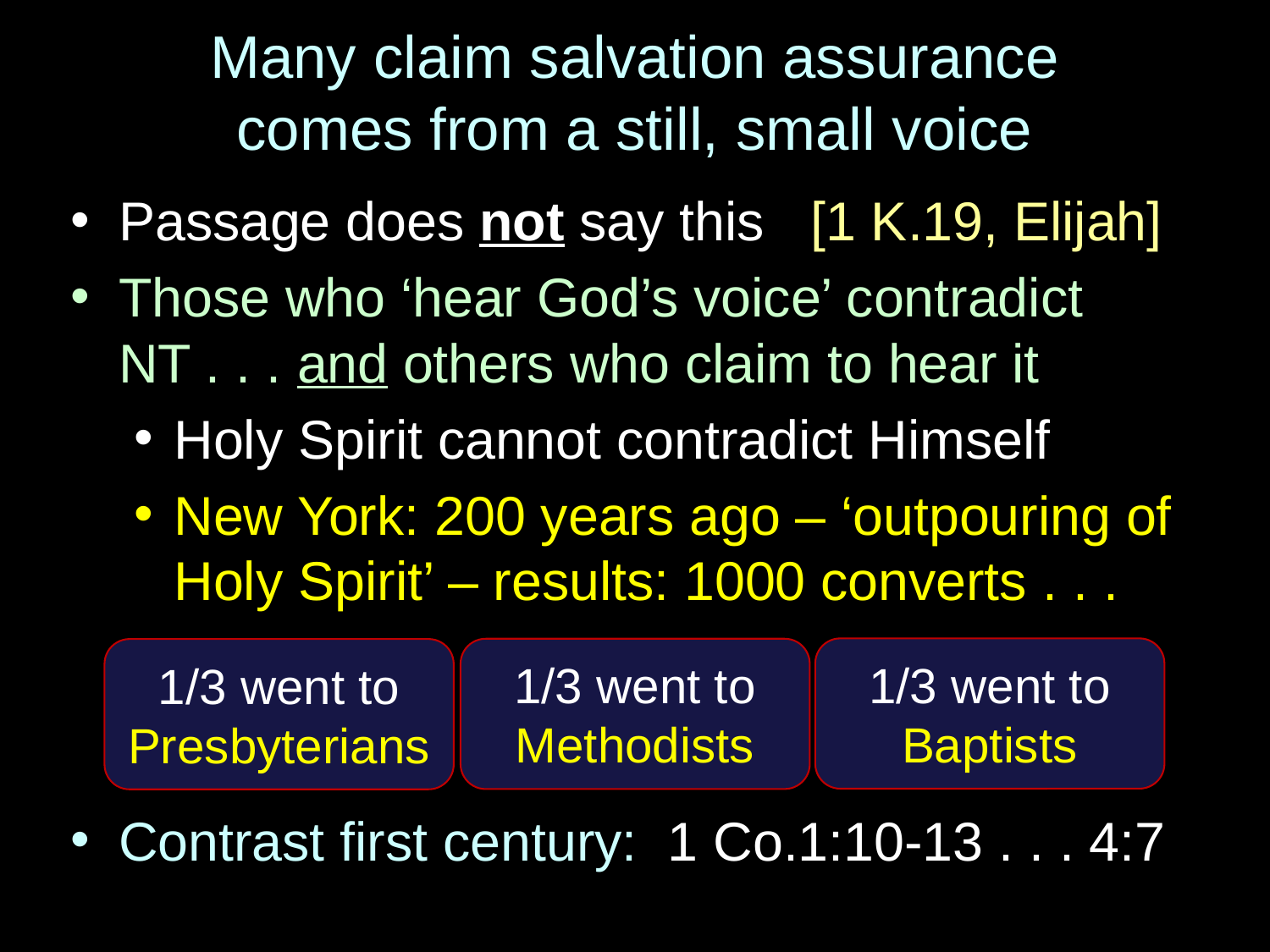

# Many claim salvation assurance comes from a still, small voice
Passage does not say this   [1 K.19, Elijah]
Those who ‘hear God’s voice’ contradict NT . . . and others who claim to hear it
Holy Spirit cannot contradict Himself
New York: 200 years ago – ‘outpouring of Holy Spirit’ – results: 1000 converts . . .

Contrast first century:  1 Co.1:10-13 . . . 4:7
1/3 went to Baptists
1/3 went to Methodists
1/3 went to Presbyterians